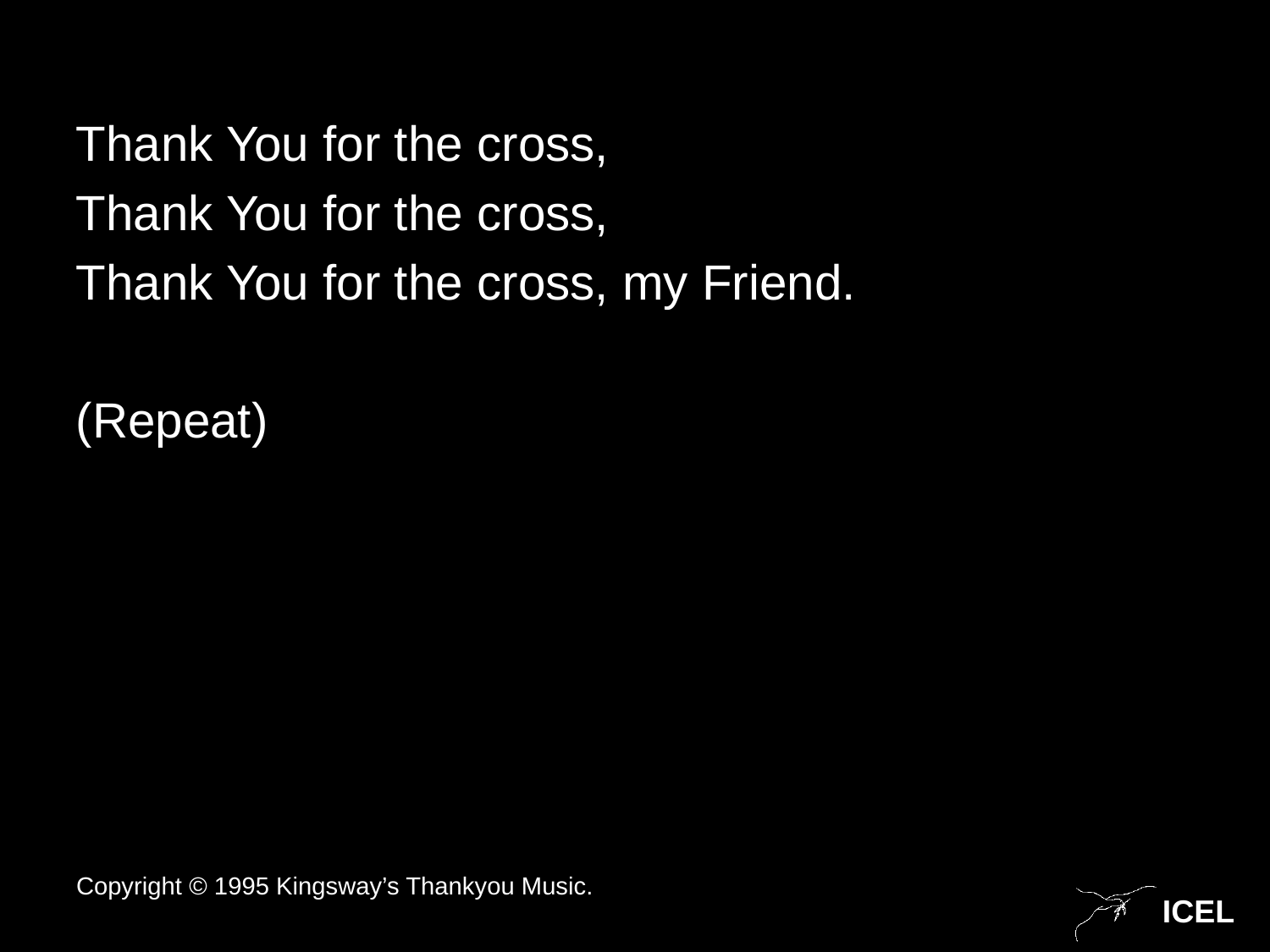

Thank You for the cross,
Thank You for the cross,
Thank You for the cross, my Friend.

(Repeat)

Copyright © 1995 Kingsway’s Thankyou Music.